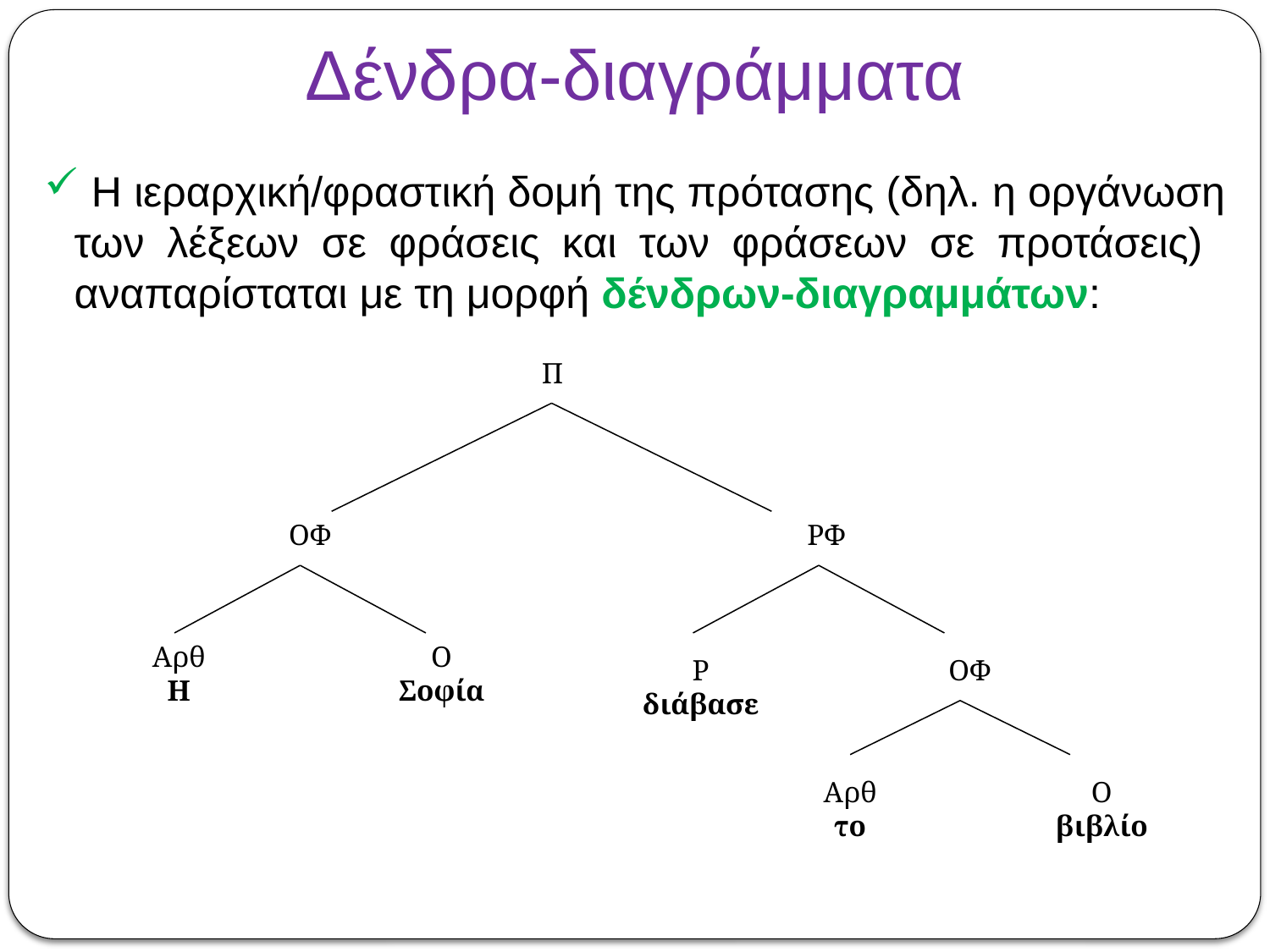

# Δένδρα-διαγράμματα
 Η ιεραρχική/φραστική δομή της πρότασης (δηλ. η οργάνωση των λέξεων σε φράσεις και των φράσεων σε προτάσεις)  αναπαρίσταται με τη μορφή δένδρων-διαγραμμάτων:

Π
ΟΦ
ΡΦ
Αρθ
Η
Ο
Σοφία
Ρ
διάβασε
ΟΦ
Αρθ
το
Ο
βιβλίο